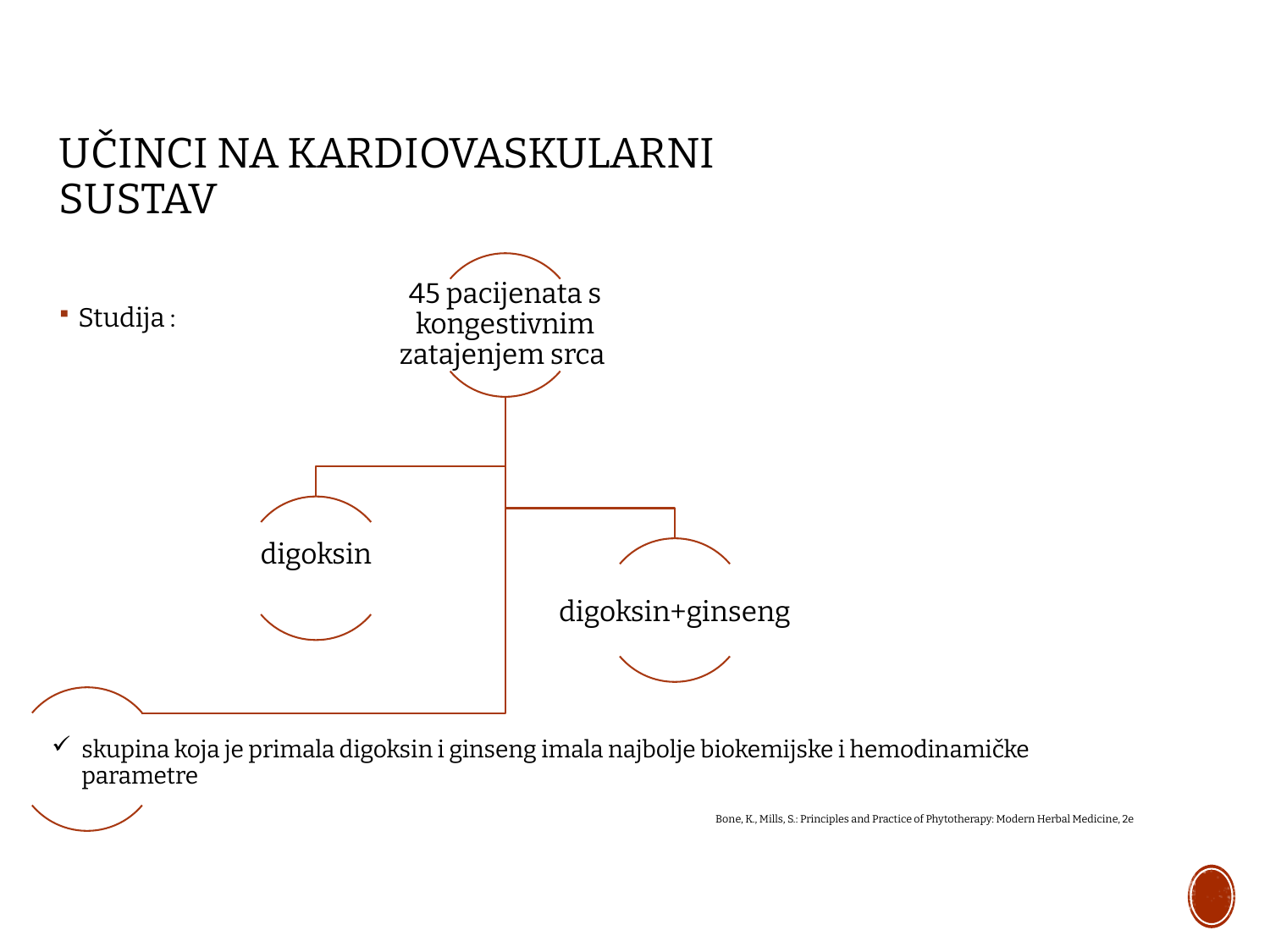

# Učinci na kardiovaskularni sustav
45 pacijenata s kongestivnim zatajenjem srca
digoksin

digoksin+ginseng

Studija :
skupina koja je primala digoksin i ginseng imala najbolje biokemijske i hemodinamičke parametre
Bone, K., Mills, S.: Principles and Practice of Phytotherapy: Modern Herbal Medicine, 2e